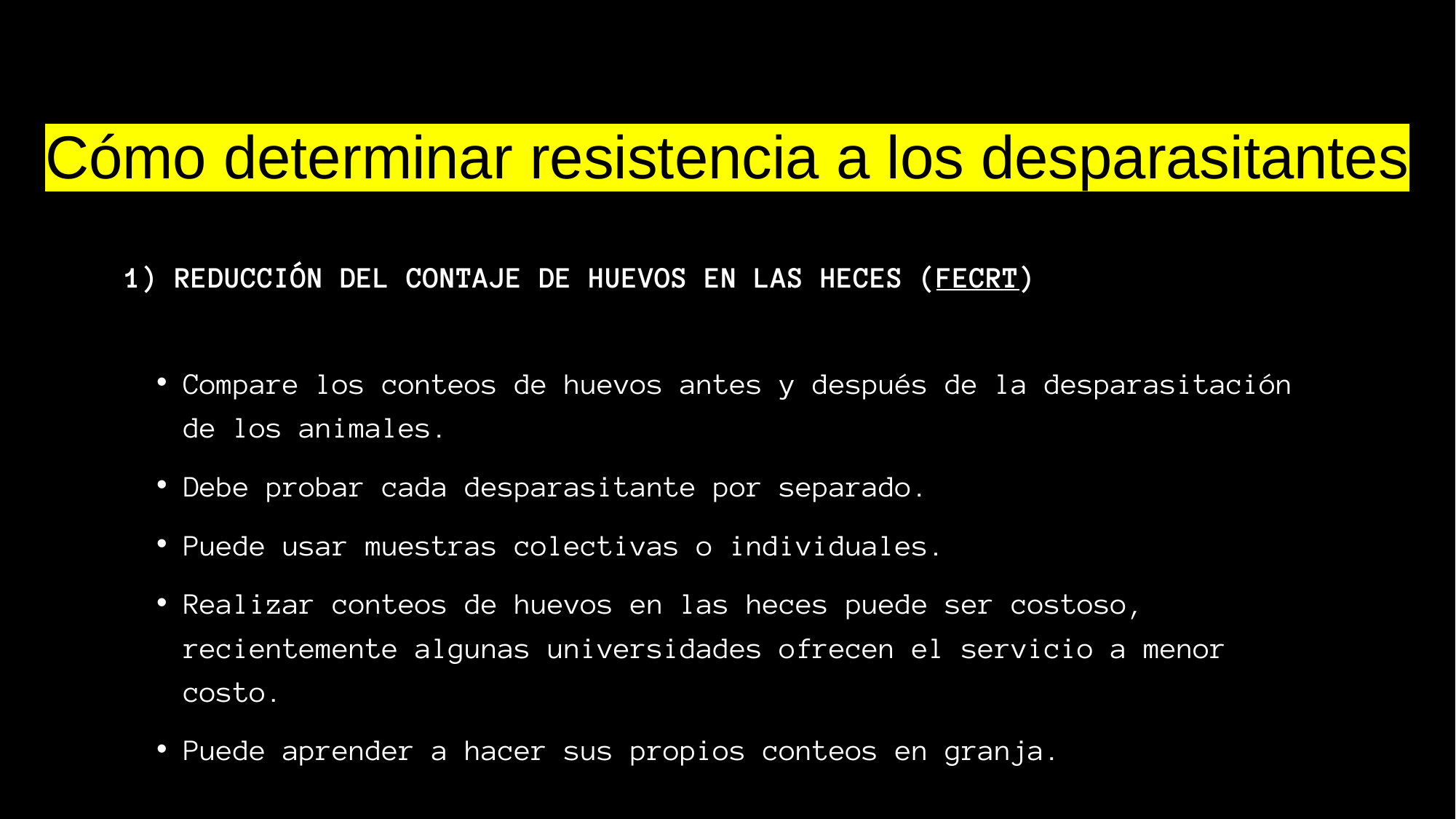

# Cómo determinar resistencia a los desparasitantes
1) REDUCCIÓN DEL CONTAJE DE HUEVOS EN LAS HECES (FECRT)
Compare los conteos de huevos antes y después de la desparasitación de los animales.
Debe probar cada desparasitante por separado.
Puede usar muestras colectivas o individuales.
Realizar conteos de huevos en las heces puede ser costoso, recientemente algunas universidades ofrecen el servicio a menor costo.
Puede aprender a hacer sus propios conteos en granja.